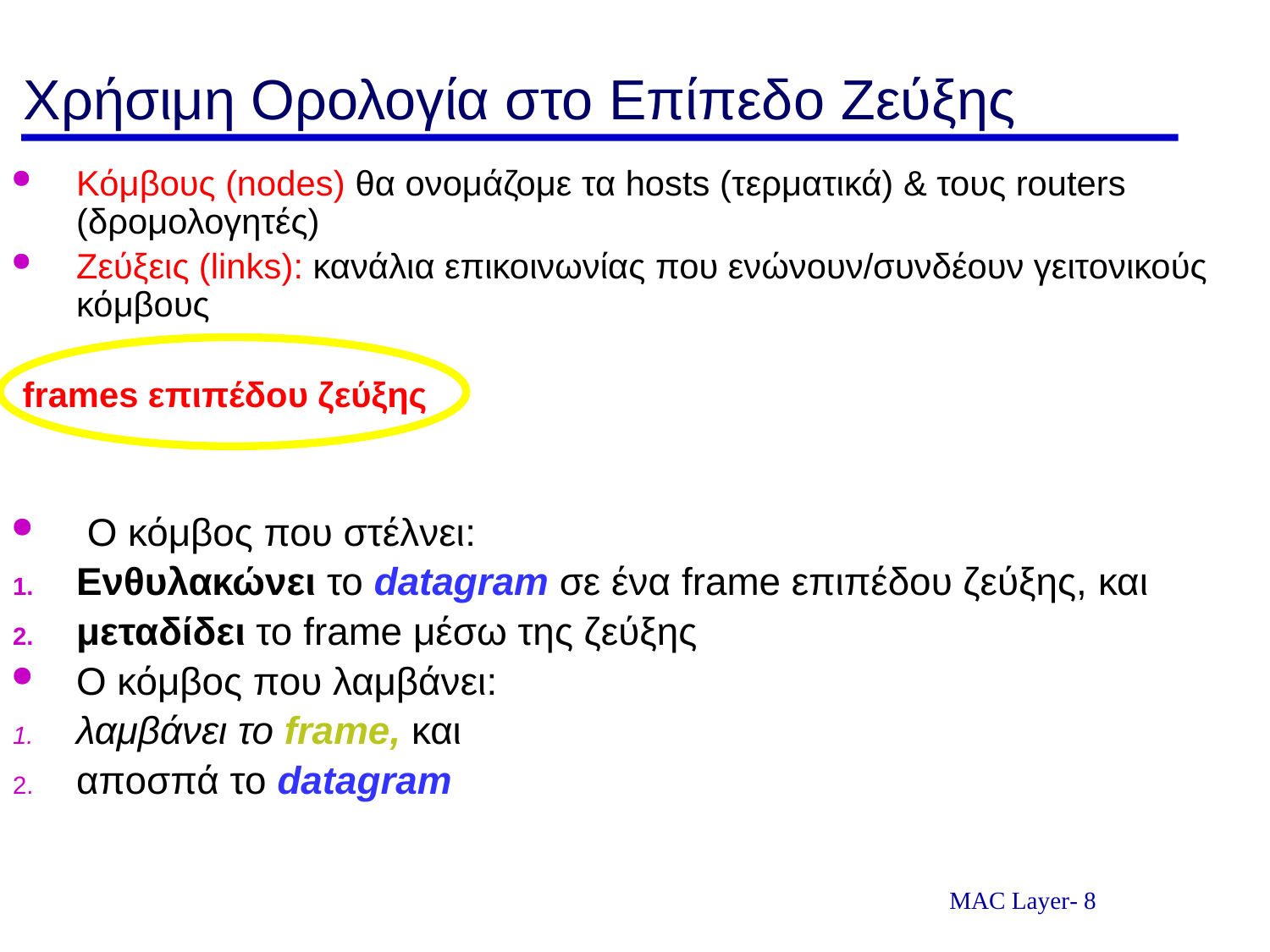

# Χρήσιμη Ορολογία στο Επίπεδο Zεύξης
Κόμβους (nodes) θα ονομάζομε τα hosts (τερματικά) & τους routers (δρομολογητές)
Ζεύξεις (links): κανάλια επικοινωνίας που ενώνουν/συνδέουν γειτονικούς κόμβους

 frames επιπέδου ζεύξης

 Ο κόμβος που στέλνει:
Ενθυλακώνει το datagram σε ένα frame επιπέδου ζεύξης, και
μεταδίδει το frame μέσω της ζεύξης
Ο κόμβος που λαμβάνει:
λαμβάνει το frame, και
αποσπά το datagram